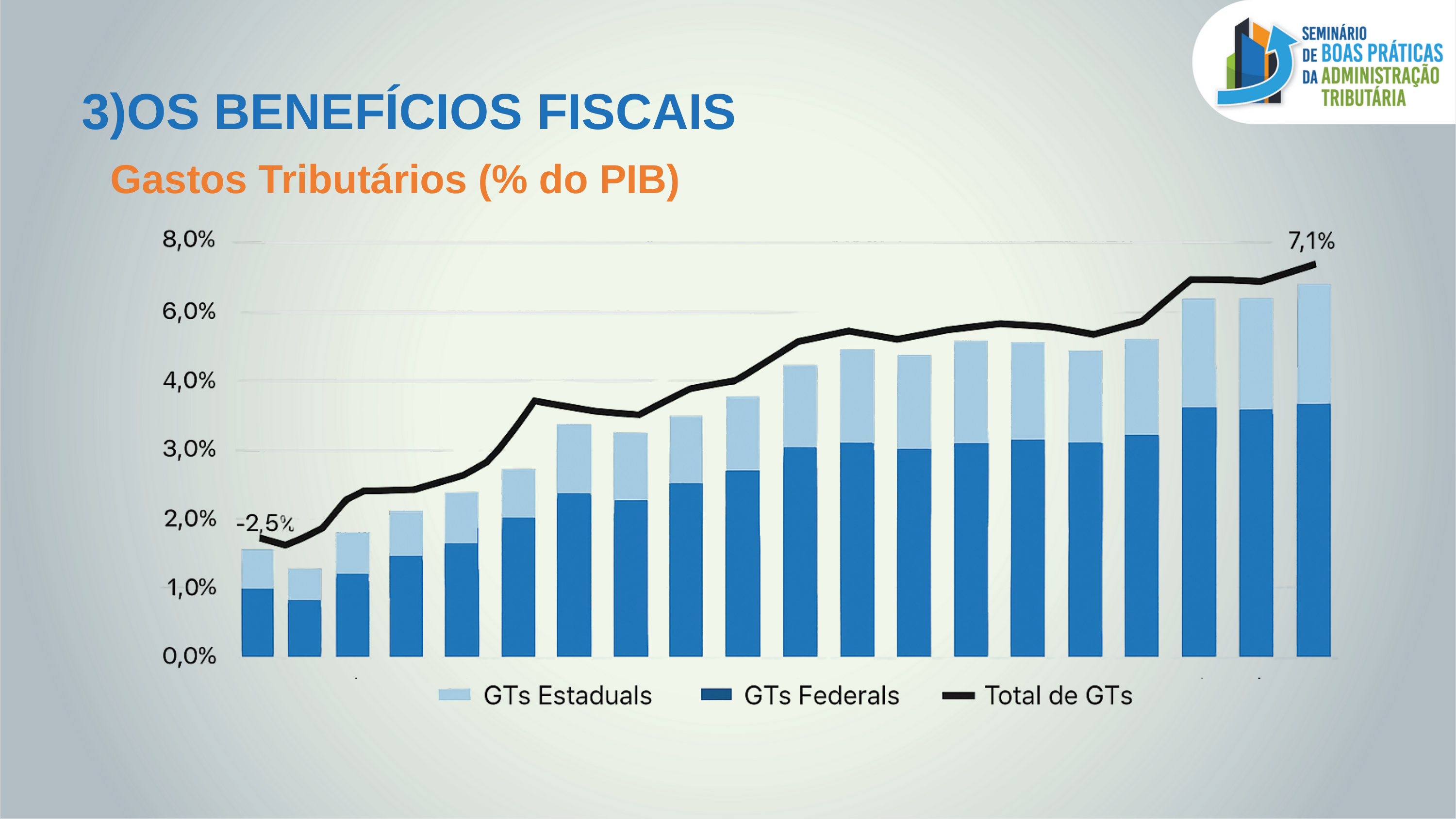

3)OS BENEFÍCIOS FISCAIS
Gastos Tributários (% do PIB)